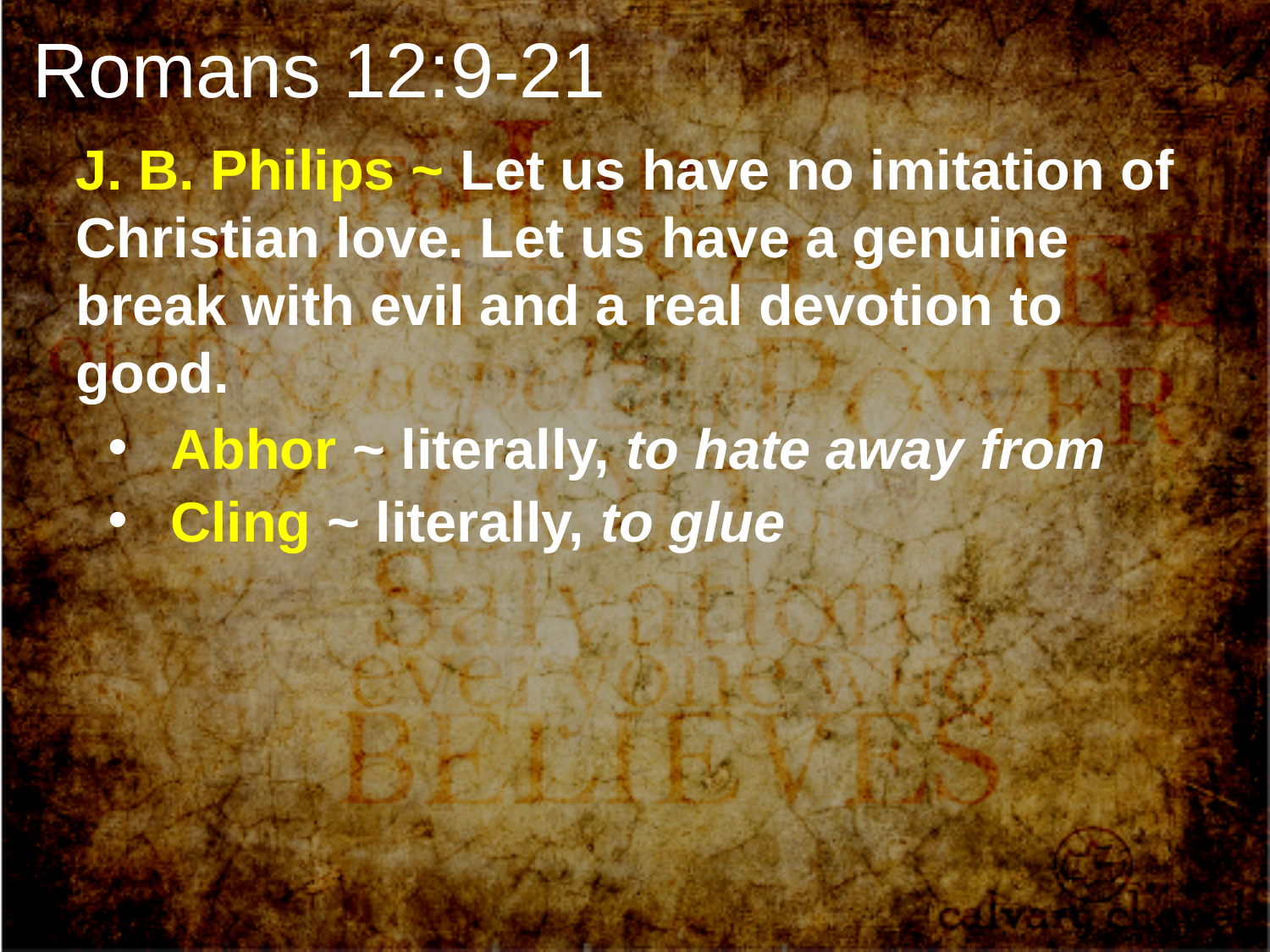

Romans 12:9-21
J. B. Philips ~ Let us have no imitation of Christian love. Let us have a genuine break with evil and a real devotion to good.
 Abhor ~ literally, to hate away from
 Cling ~ literally, to glue